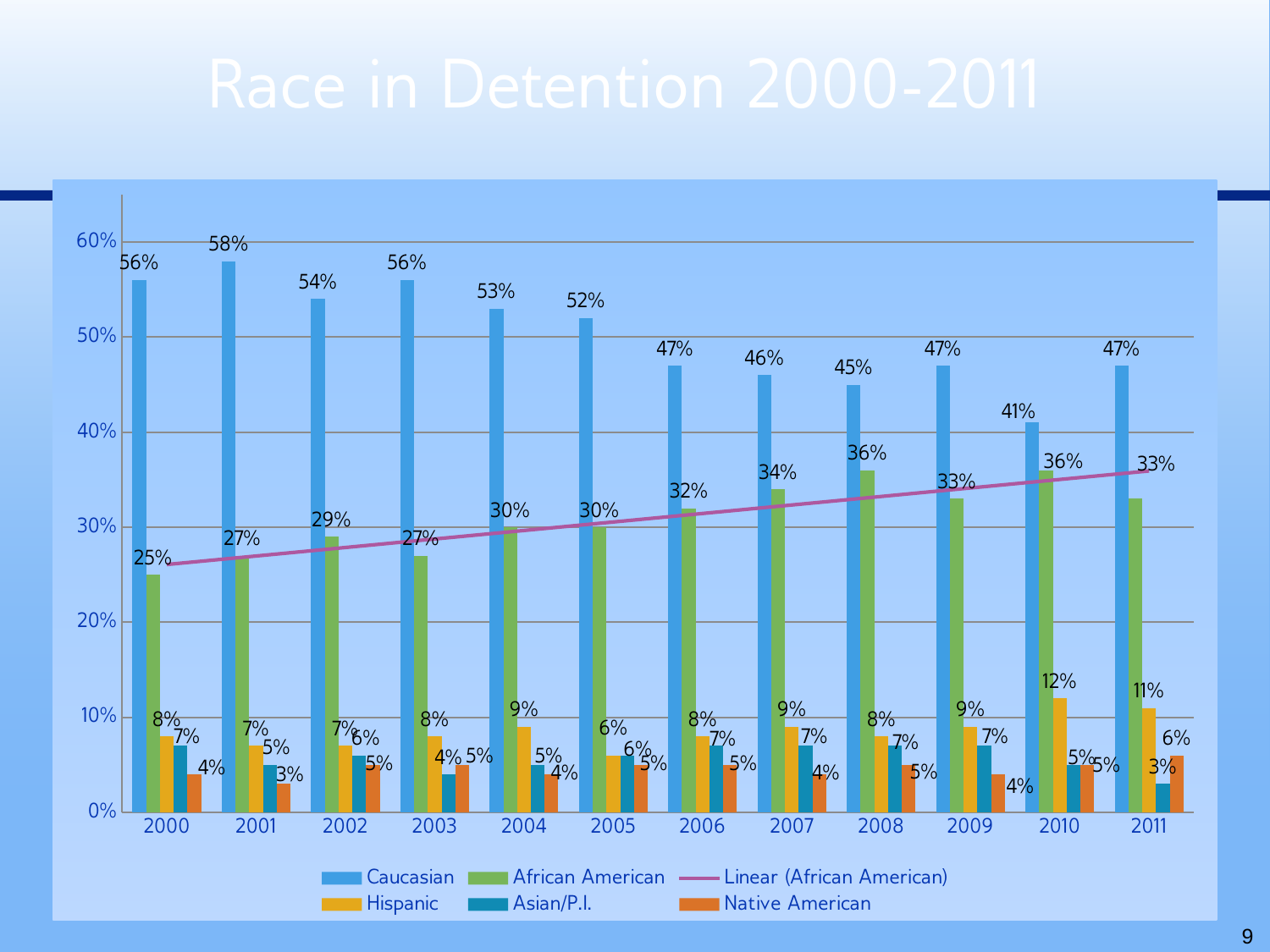

# Race in Detention 2000-2011

### Chart

| Category | Caucasian | African American | Hispanic | Asian/P.I. | Native American |
|---|---|---|---|---|---|
| 2000 | 0.56 | 0.25 | 0.08000000000000004 | 0.07000000000000002 | 0.04000000000000002 |
| 2001 | 0.5800000000000001 | 0.27 | 0.07000000000000002 | 0.05 | 0.030000000000000002 |
| 2002 | 0.54 | 0.2900000000000003 | 0.07000000000000002 | 0.06000000000000003 | 0.05 |
| 2003 | 0.56 | 0.27 | 0.08000000000000004 | 0.04000000000000002 | 0.05 |
| 2004 | 0.53 | 0.3000000000000003 | 0.09000000000000002 | 0.05 | 0.04000000000000002 |
| 2005 | 0.52 | 0.3000000000000003 | 0.06000000000000003 | 0.06000000000000003 | 0.05 |
| 2006 | 0.4700000000000001 | 0.3200000000000021 | 0.08000000000000004 | 0.07000000000000002 | 0.05 |
| 2007 | 0.46 | 0.34 | 0.09000000000000002 | 0.07000000000000002 | 0.04000000000000002 |
| 2008 | 0.45 | 0.3600000000000003 | 0.08000000000000004 | 0.07000000000000002 | 0.05 |
| 2009 | 0.4700000000000001 | 0.3300000000000024 | 0.09000000000000002 | 0.07000000000000002 | 0.04000000000000002 |
| 2010 | 0.4100000000000003 | 0.3600000000000003 | 0.12000000000000002 | 0.05 | 0.05 |
| 2011 | 0.4700000000000001 | 0.3300000000000024 | 0.11 | 0.030000000000000002 | 0.06000000000000003 |